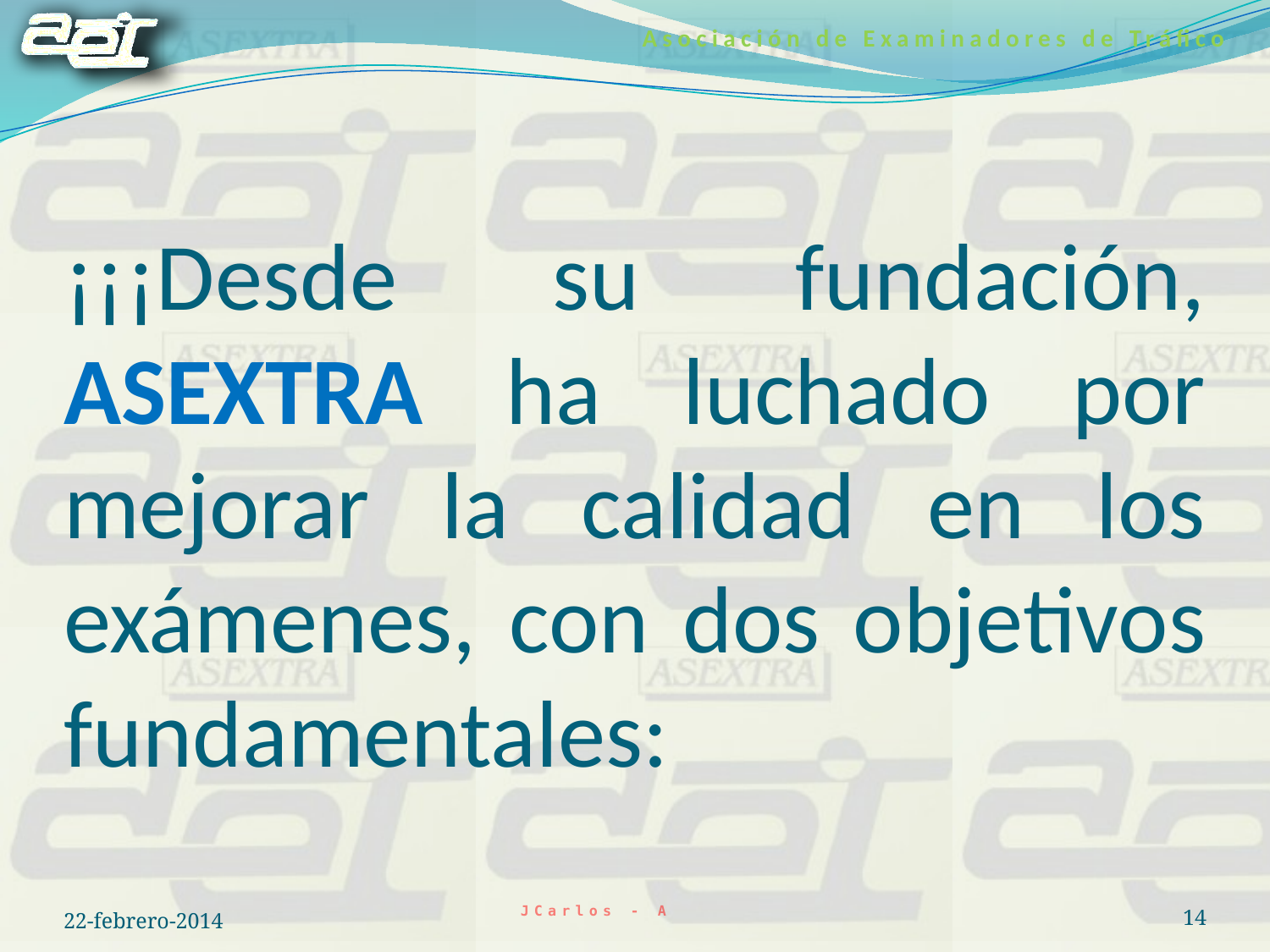

# ¡¡¡Desde su fundación, ASEXTRA ha luchado por mejorar la calidad en los exámenes, con dos objetivos fundamentales:
22-febrero-2014
14